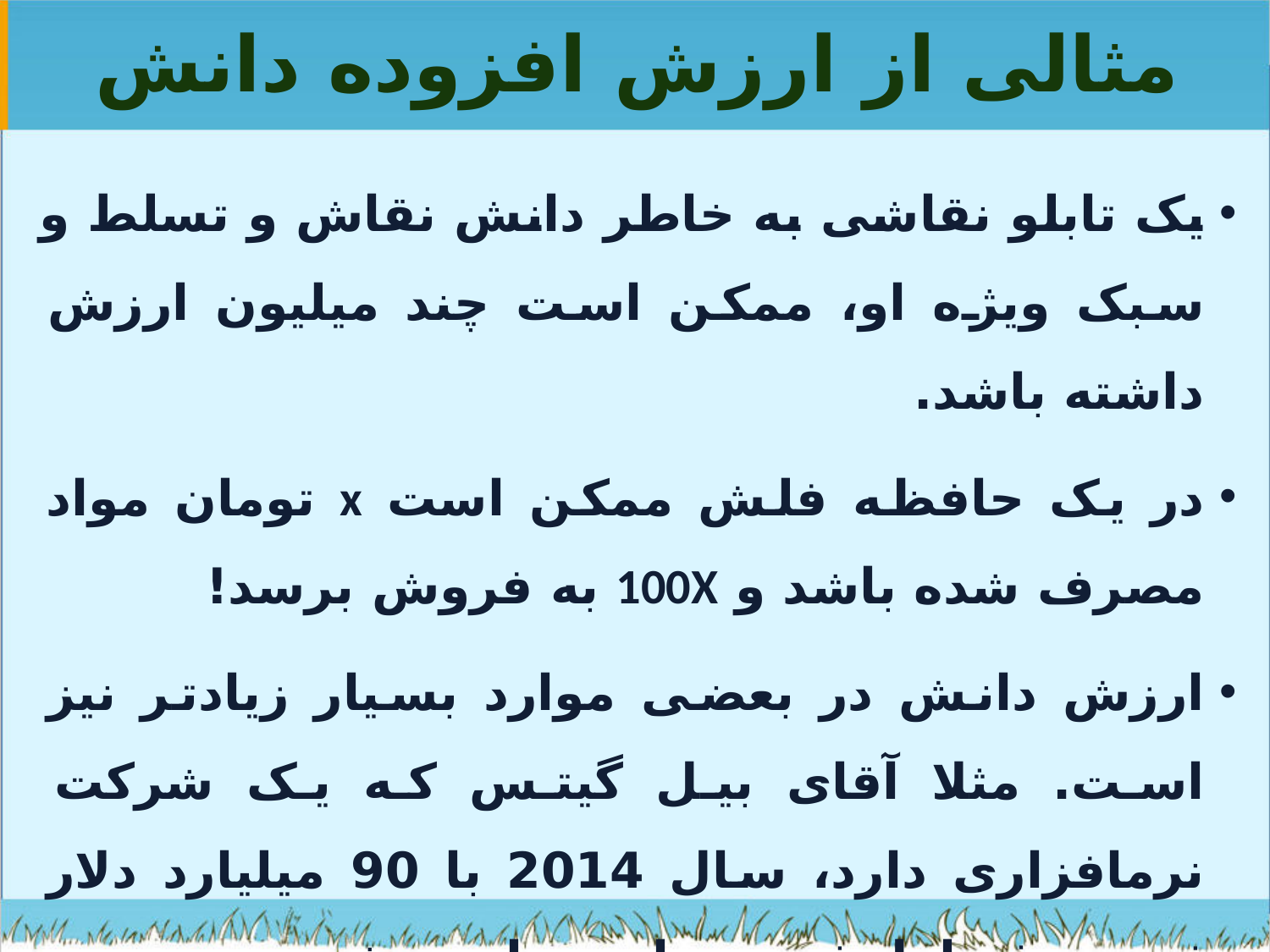

# مثالی از ارزش افزوده دانش
یک تابلو نقاشی به خاطر دانش نقاش و تسلط و سبک ویژه او، ممکن است چند میلیون ارزش داشته باشد.
در یک حافظه فلش ممکن است x تومان مواد مصرف شده باشد و 100X به فروش برسد!
ارزش دانش در بعضی موارد بسیار زیادتر نیز است. مثلا آقای بیل گیتس که یک شرکت نرم‏افزاری دارد، سال 2014 با 90 میلیارد دلار ثروت نفر اول ثروتمندان جهان می‏شود.